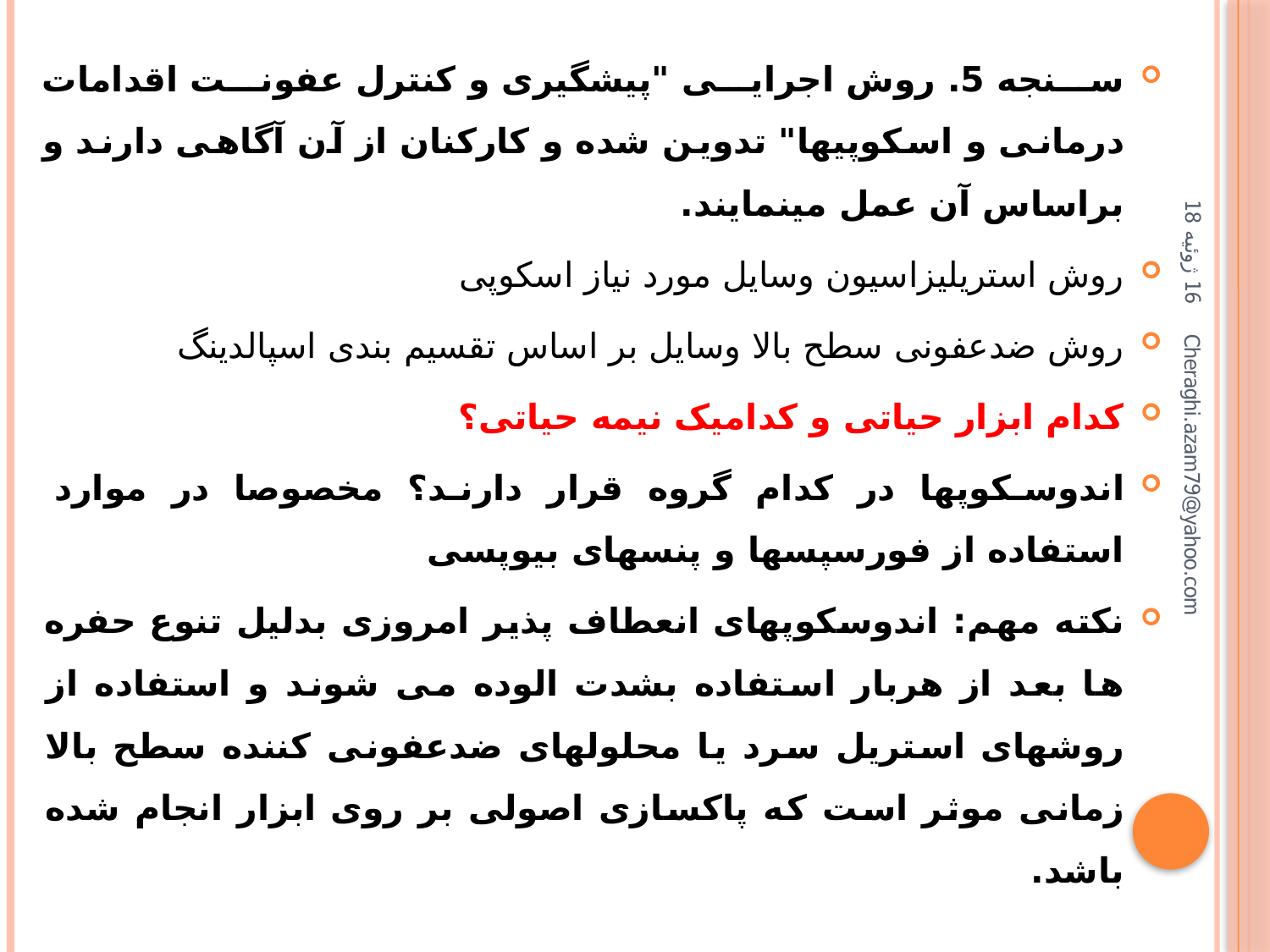

سنجه 5. روش اجرایی "پیشگیری و کنترل عفونت اقدامات درمانی و اسکوپی‏ها" تدوین شده و کارکنان از آن آگاهی دارند و براساس آن عمل می‏نمایند.
روش استریلیزاسیون وسایل مورد نیاز اسکوپی
روش ضدعفونی سطح بالا وسایل بر اساس تقسیم بندی اسپالدینگ
کدام ابزار حیاتی و کدامیک نیمه حیاتی؟
اندوسکوپها در کدام گروه قرار دارند؟ مخصوصا در موارد استفاده از فورسپسها و پنسهای بیوپسی
نکته مهم: اندوسکوپهای انعطاف پذیر امروزی بدلیل تنوع حفره ها بعد از هربار استفاده بشدت الوده می شوند و استفاده از روشهای استریل سرد یا محلولهای ضدعفونی کننده سطح بالا زمانی موثر است که پاکسازی اصولی بر روی ابزار انجام شده باشد.
16 ژوئيه 18
Cheraghi.azam79@yahoo.com